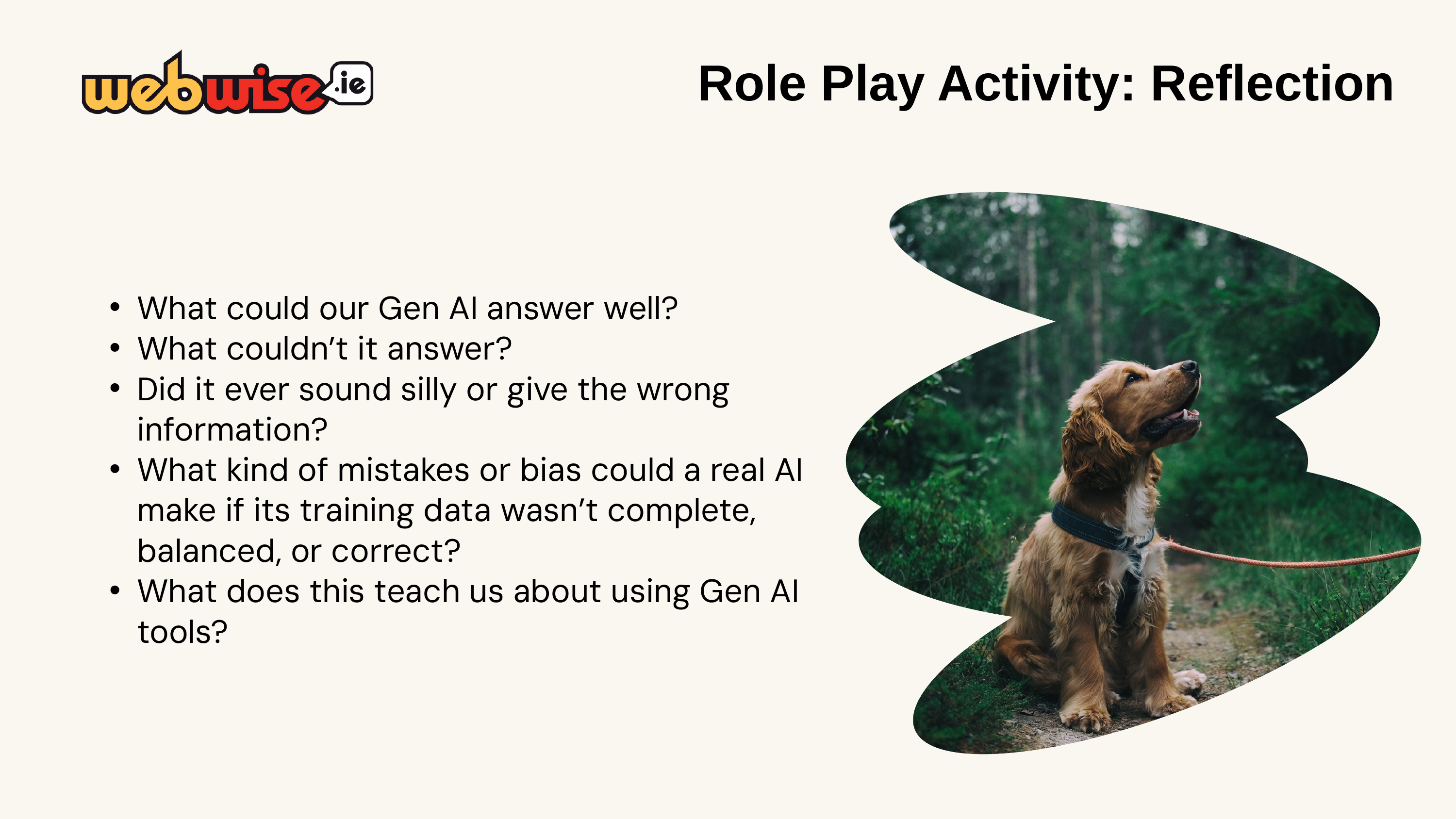

Role Play Activity: Reflection

What could our Gen AI answer well?
What couldn’t it answer?
Did it ever sound silly or give the wrong information?
What kind of mistakes or bias could a real AI make if its training data wasn’t complete, balanced, or correct?
What does this teach us about using Gen AI tools?